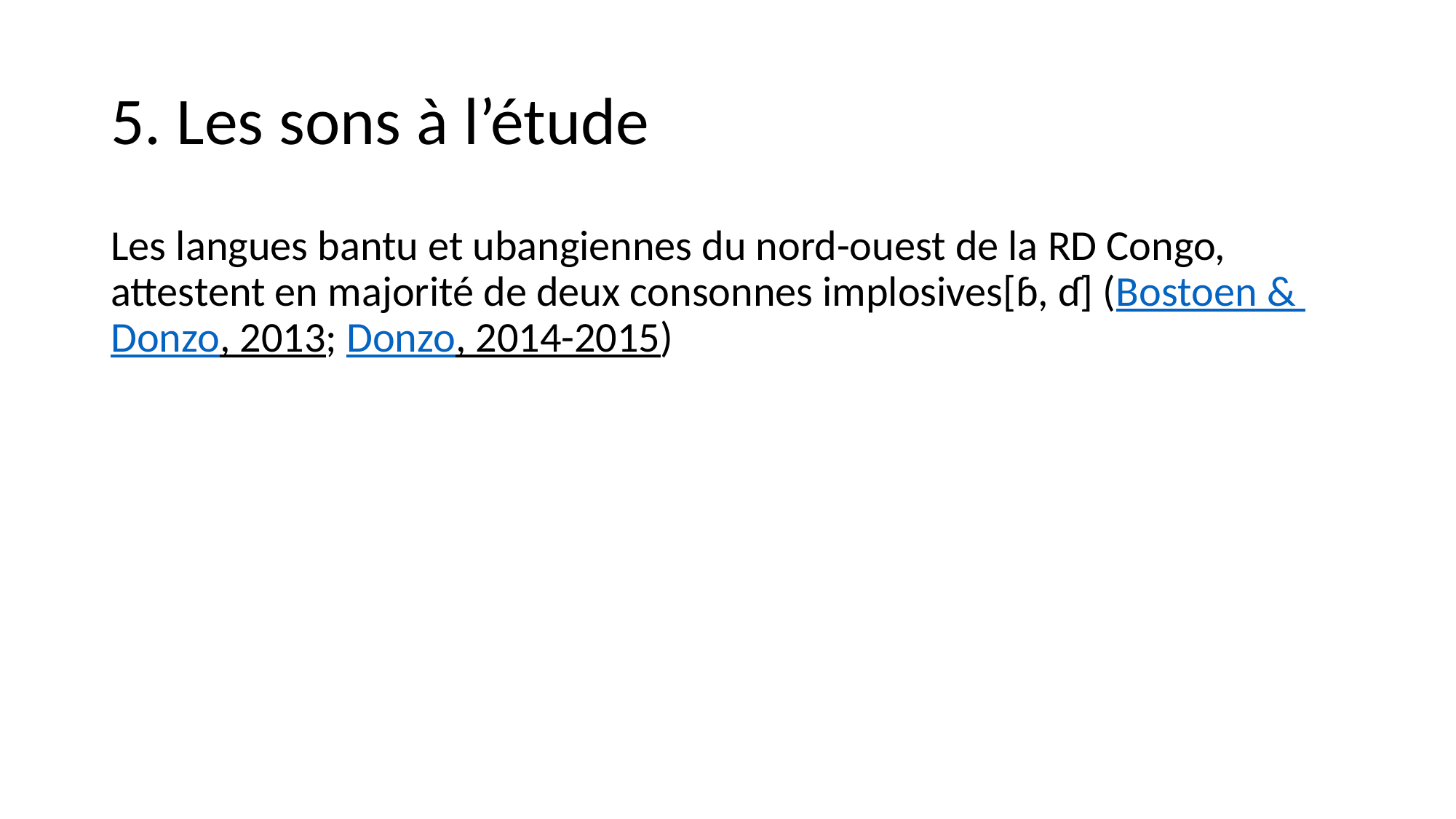

# 5. Les sons à l’étude
Les langues bantu et ubangiennes du nord-ouest de la RD Congo, attestent en majorité de deux consonnes implosives[ɓ, ɗ] (Bostoen & Donzo, 2013; Donzo, 2014-2015)